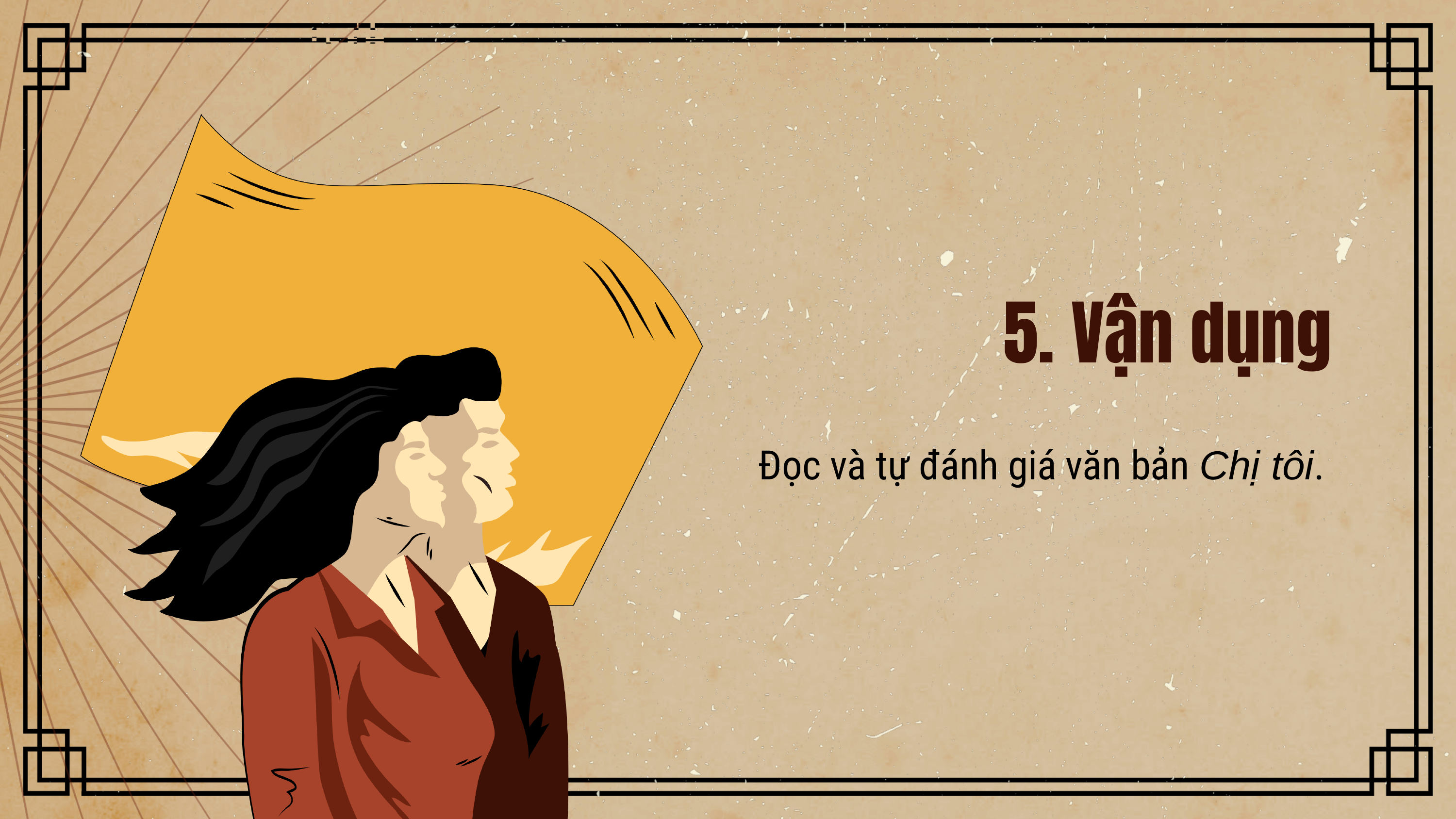

5. Vận dụng
Đọc và tự đánh giá văn bản Chị tôi.